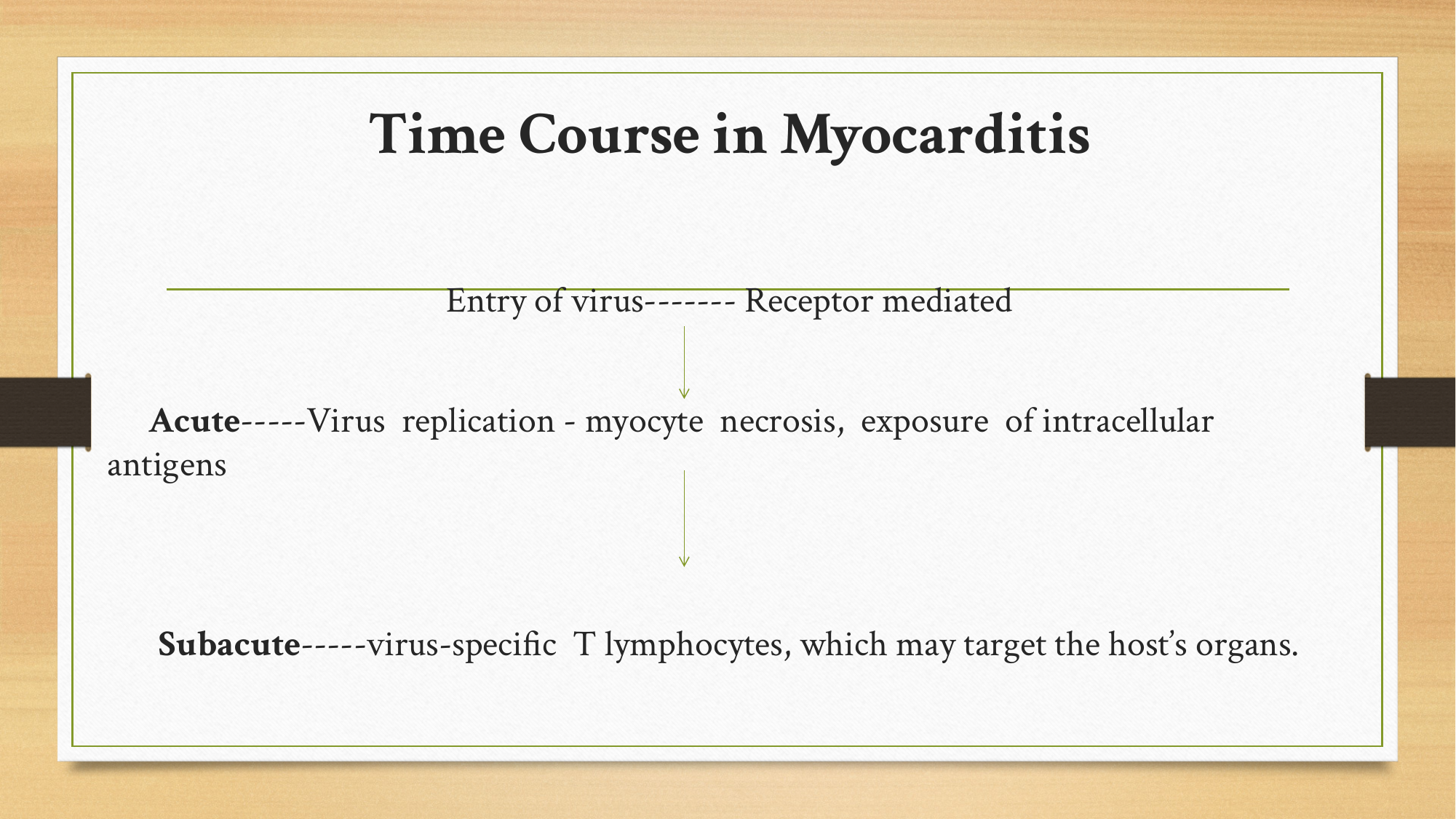

Time Course in Myocarditis

Entry of virus------- Receptor mediated

     Acute-----Virus  replication - myocyte  necrosis,  exposure  of intracellular   antigens

Subacute-----virus-specific  T lymphocytes, which may target the host’s organs.